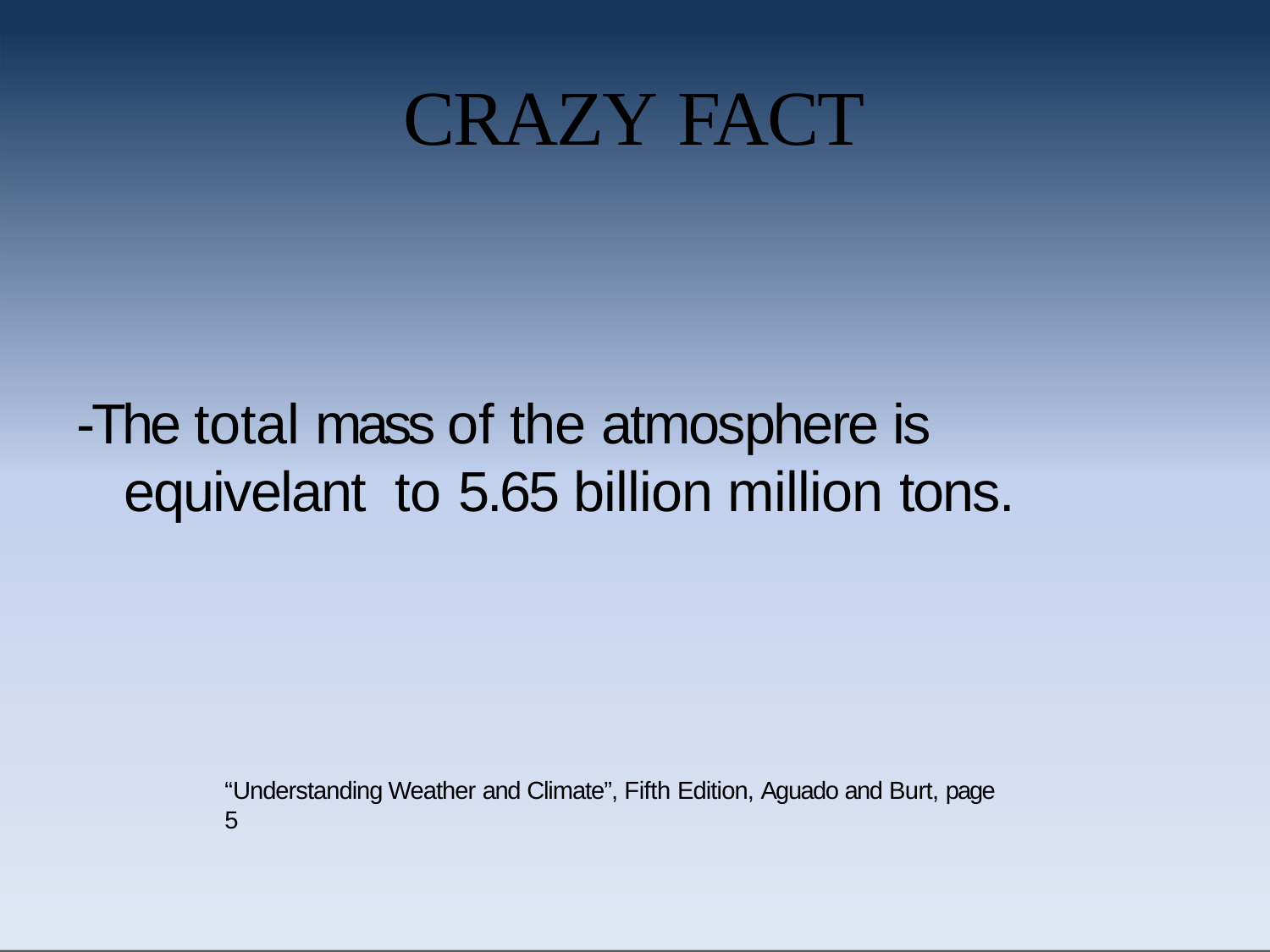

# CRAZY FACT
-The total mass of the atmosphere is equivelant  to 5.65 billion million tons.
“Understanding Weather and Climate”, Fifth Edition, Aguado and Burt, page 5